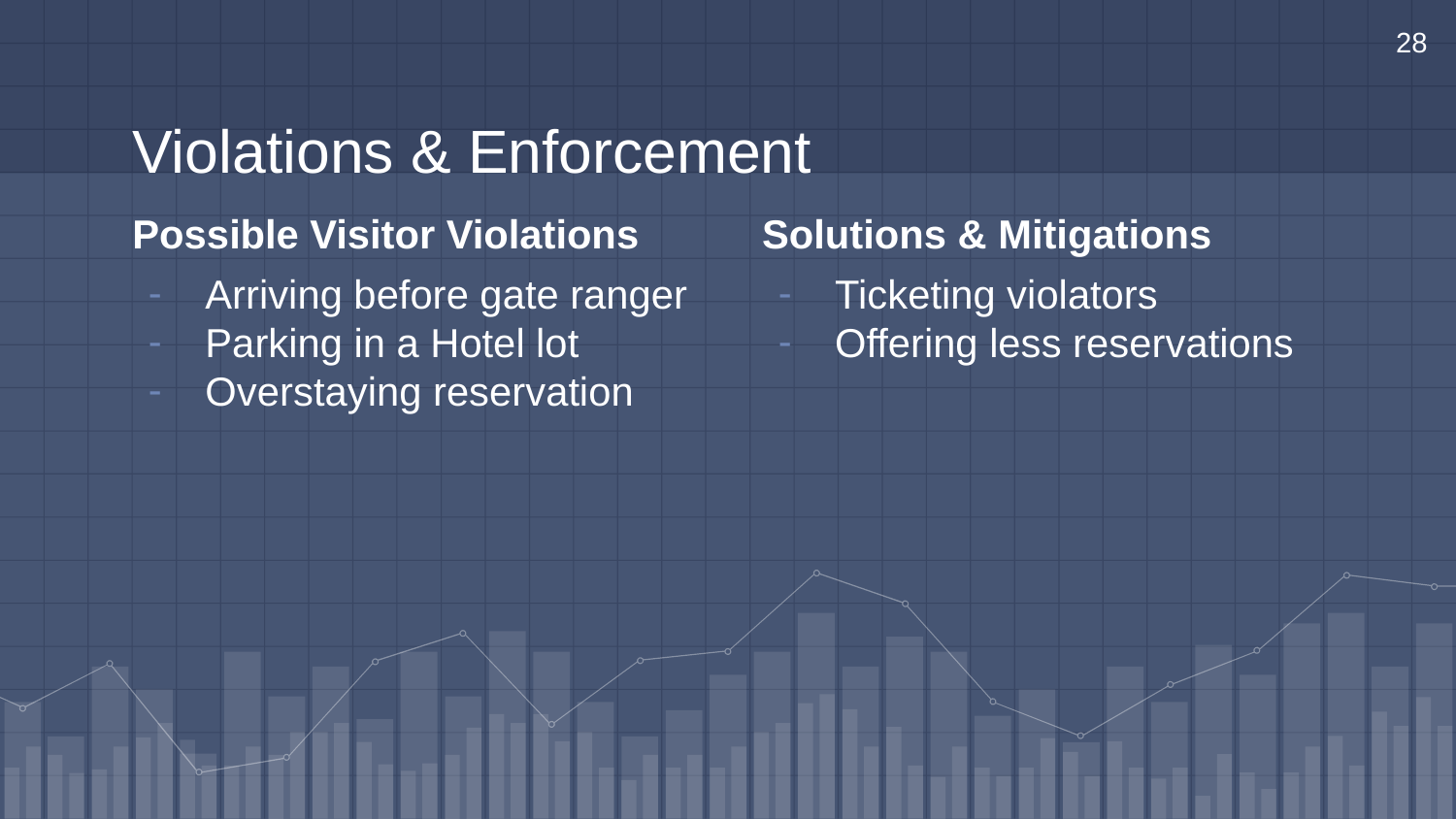

28
# Violations & Enforcement
Possible Visitor Violations
Arriving before gate ranger
Parking in a Hotel lot
Overstaying reservation
Solutions & Mitigations
Ticketing violators
Offering less reservations